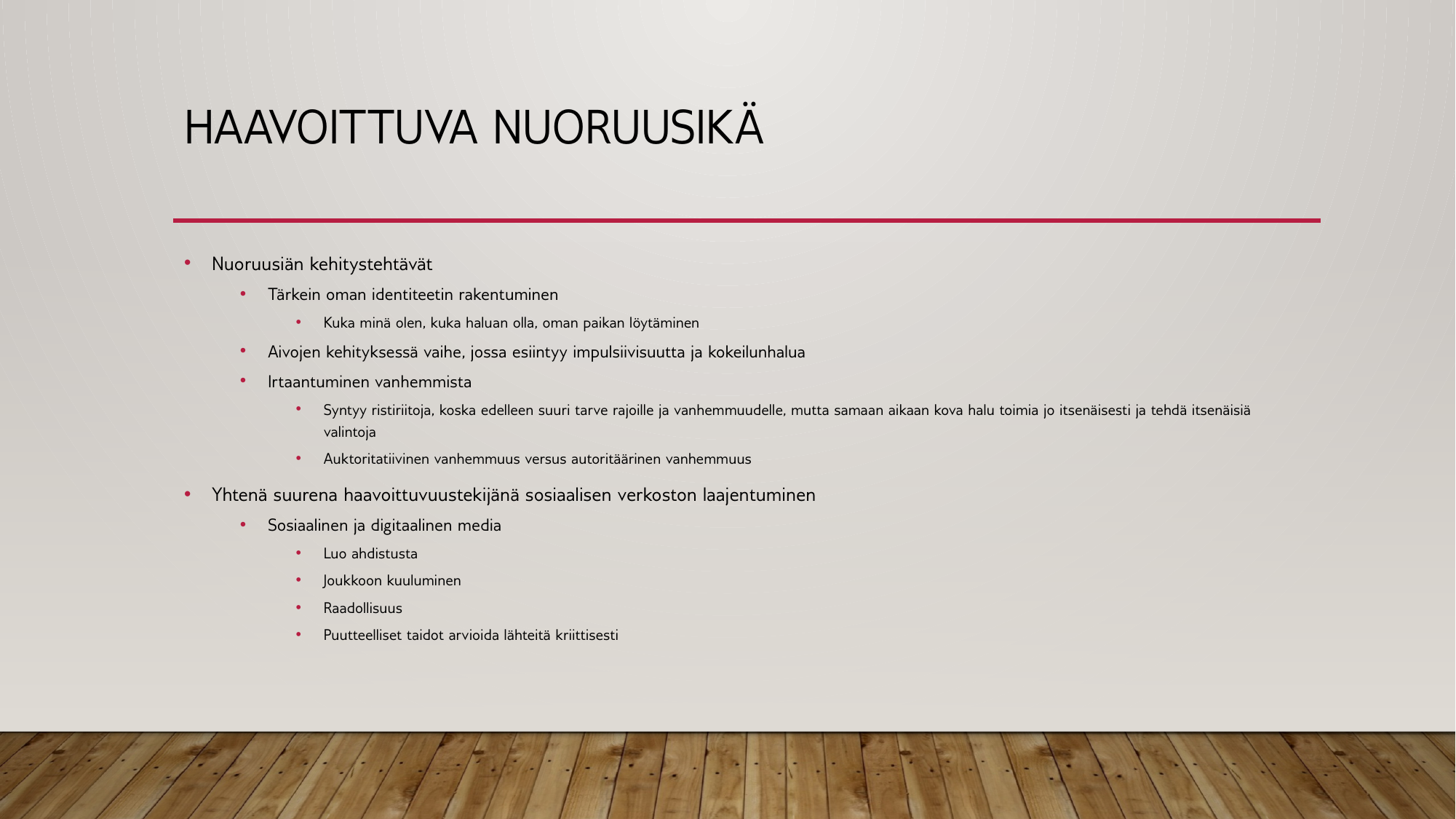

# Haavoittuva nuoruusikä
Nuoruusiän kehitystehtävät
Tärkein oman identiteetin rakentuminen
Kuka minä olen, kuka haluan olla, oman paikan löytäminen
Aivojen kehityksessä vaihe, jossa esiintyy impulsiivisuutta ja kokeilunhalua
Irtaantuminen vanhemmista
Syntyy ristiriitoja, koska edelleen suuri tarve rajoille ja vanhemmuudelle, mutta samaan aikaan kova halu toimia jo itsenäisesti ja tehdä itsenäisiä valintoja
Auktoritatiivinen vanhemmuus versus autoritäärinen vanhemmuus
Yhtenä suurena haavoittuvuustekijänä sosiaalisen verkoston laajentuminen
Sosiaalinen ja digitaalinen media
Luo ahdistusta
Joukkoon kuuluminen
Raadollisuus
Puutteelliset taidot arvioida lähteitä kriittisesti